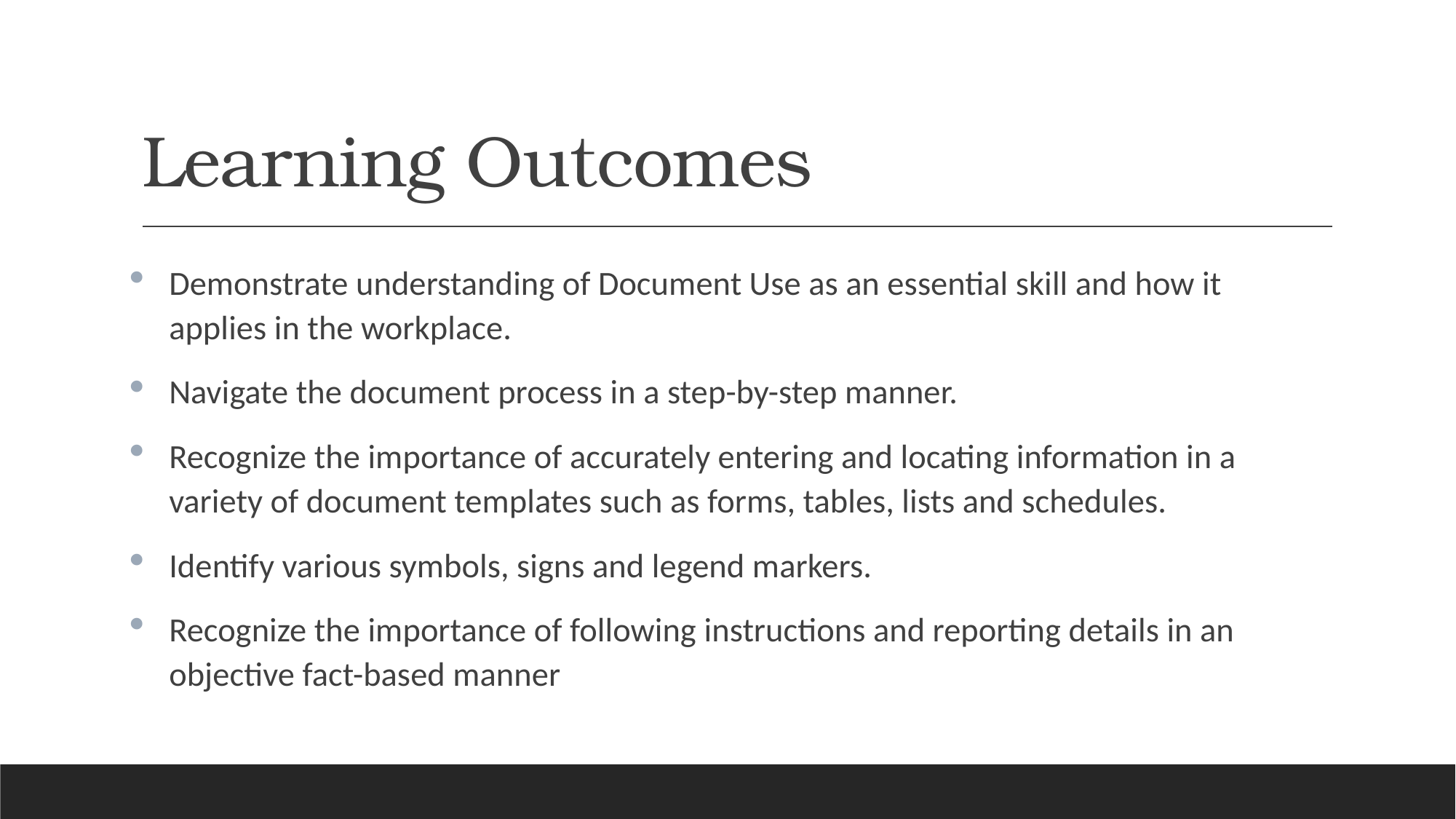

# Learning Outcomes
Demonstrate understanding of Document Use as an essential skill and how it applies in the workplace.
Navigate the document process in a step-by-step manner.
Recognize the importance of accurately entering and locating information in a variety of document templates such as forms, tables, lists and schedules.
Identify various symbols, signs and legend markers.
Recognize the importance of following instructions and reporting details in an objective fact-based manner